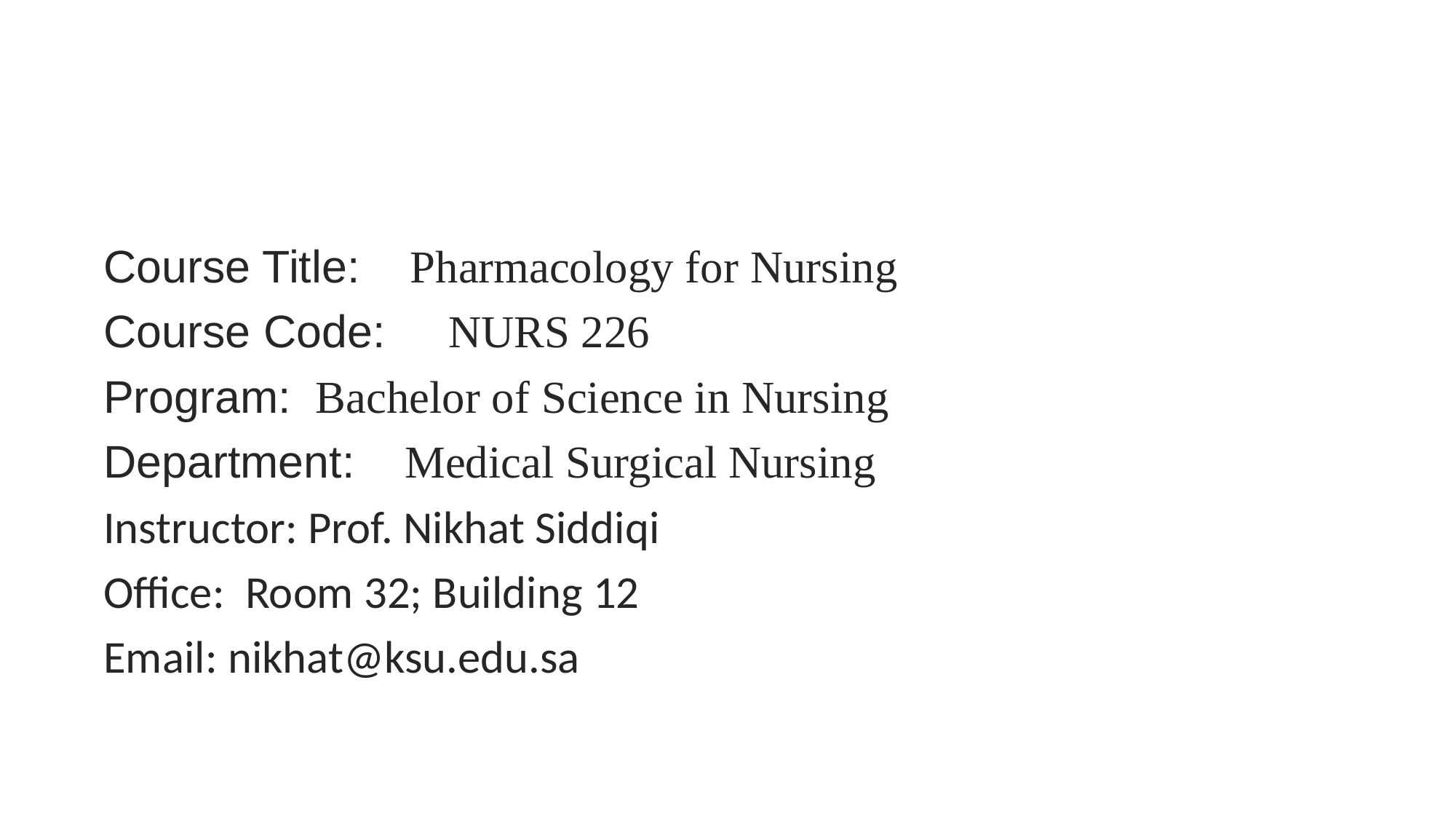

#
Course Title:    Pharmacology for Nursing
Course Code:     NURS 226
Program:  Bachelor of Science in Nursing
Department:    Medical Surgical Nursing
Instructor: Prof. Nikhat Siddiqi
Office:  Room 32; Building 12
Email: nikhat@ksu.edu.sa